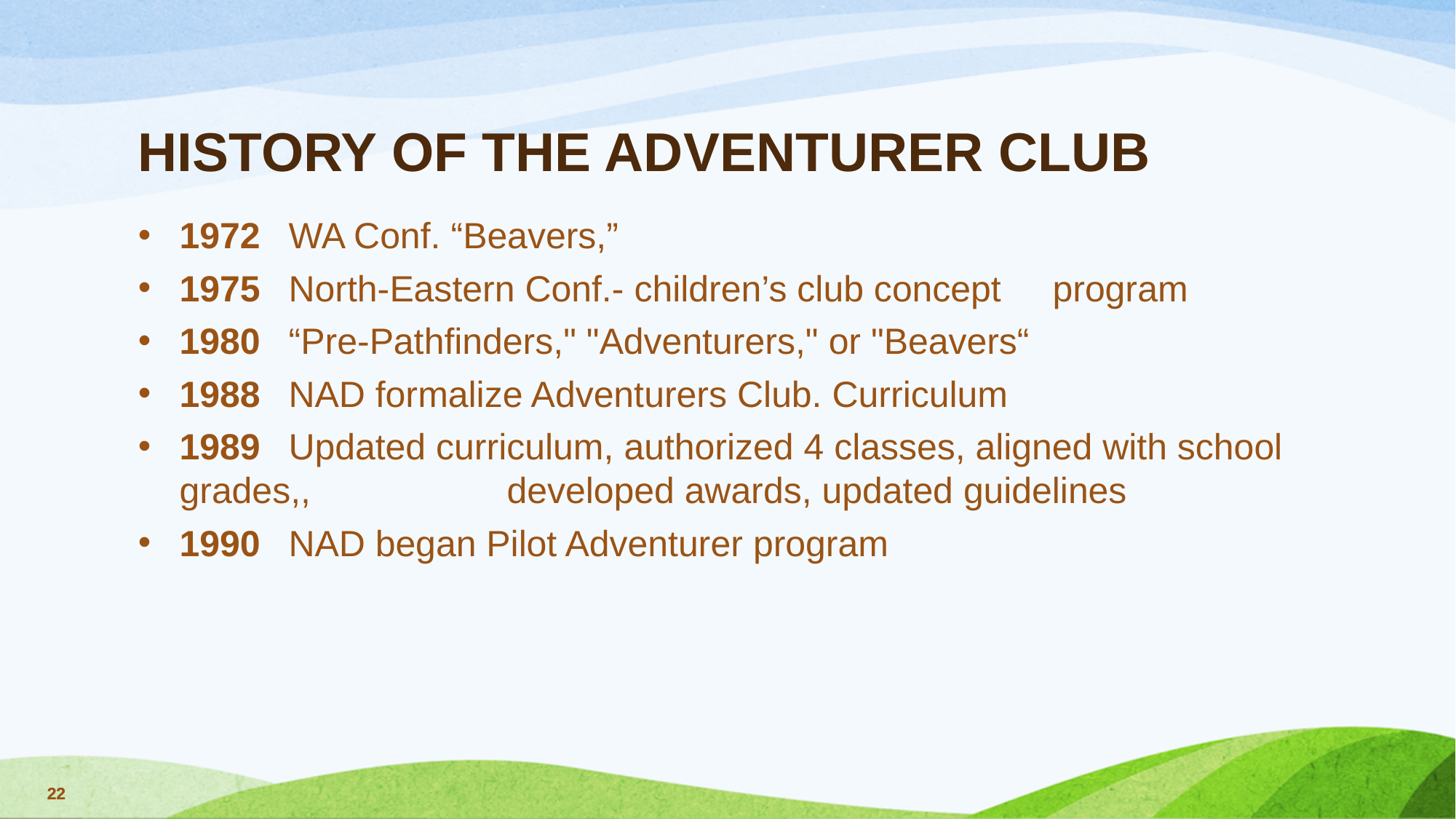

# HISTORY OF THE ADVENTURER CLUB
1972	WA Conf. “Beavers,”
1975 	North-Eastern Conf.- children’s club concept 	program
1980 	“Pre-Pathfinders," "Adventurers," or "Beavers“
1988 	NAD formalize Adventurers Club. Curriculum
1989 	Updated curriculum, authorized 4 classes, aligned with school grades,, 		developed awards, updated guidelines
1990  	NAD began Pilot Adventurer program